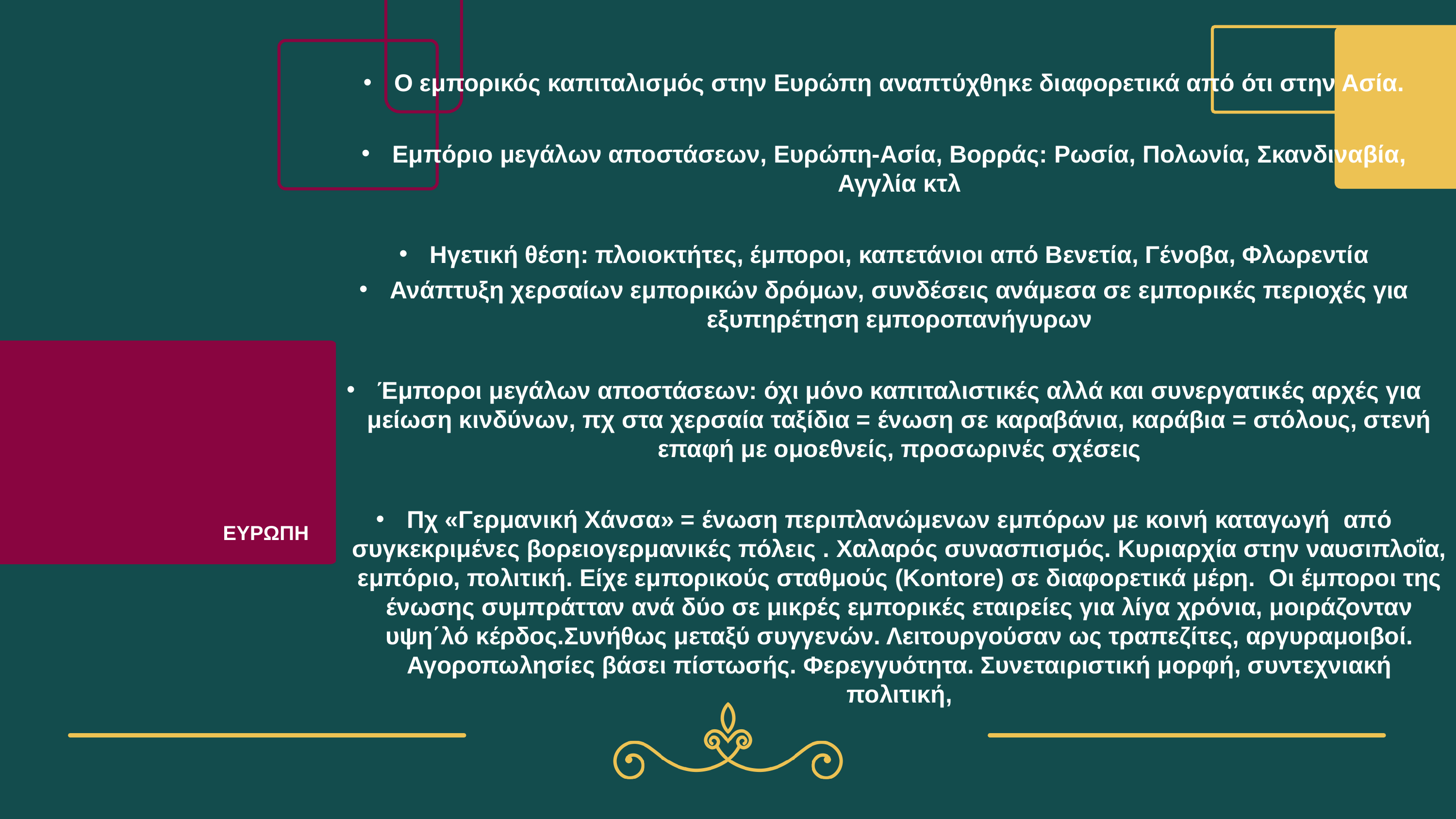

Ο εμπορικός καπιταλισμός στην Ευρώπη αναπτύχθηκε διαφορετικά από ότι στην Ασία.

Εμπόριο μεγάλων αποστάσεων, Ευρώπη-Ασία, Βορράς: Ρωσία, Πολωνία, Σκανδιναβία, Αγγλία κτλ

Ηγετική θέση: πλοιοκτήτες, έμποροι, καπετάνιοι από Βενετία, Γένοβα, Φλωρεντία
Ανάπτυξη χερσαίων εμπορικών δρόμων, συνδέσεις ανάμεσα σε εμπορικές περιοχές για εξυπηρέτηση εμποροπανήγυρων

Έμποροι μεγάλων αποστάσεων: όχι μόνο καπιταλιστικές αλλά και συνεργατικές αρχές για μείωση κινδύνων, πχ στα χερσαία ταξίδια = ένωση σε καραβάνια, καράβια = στόλους, στενή επαφή με ομοεθνείς, προσωρινές σχέσεις

Πχ «Γερμανική Χάνσα» = ένωση περιπλανώμενων εμπόρων με κοινή καταγωγή  από συγκεκριμένες βορειογερμανικές πόλεις . Χαλαρός συνασπισμός. Κυριαρχία στην ναυσιπλοΐα, εμπόριο, πολιτική. Είχε εμπορικούς σταθμούς (Kontore) σε διαφορετικά μέρη.  Οι έμποροι της ένωσης συμπράτταν ανά δύο σε μικρές εμπορικές εταιρείες για λίγα χρόνια, μοιράζονταν υψη΄λό κέρδος.Συνήθως μεταξύ συγγενών. Λειτουργούσαν ως τραπεζίτες, αργυραμοιβοί. Αγοροπωλησίες βάσει πίστωσής. Φερεγγυότητα. Συνεταιριστική μορφή, συντεχνιακή πολιτική,
ΕΥΡΩΠΗ